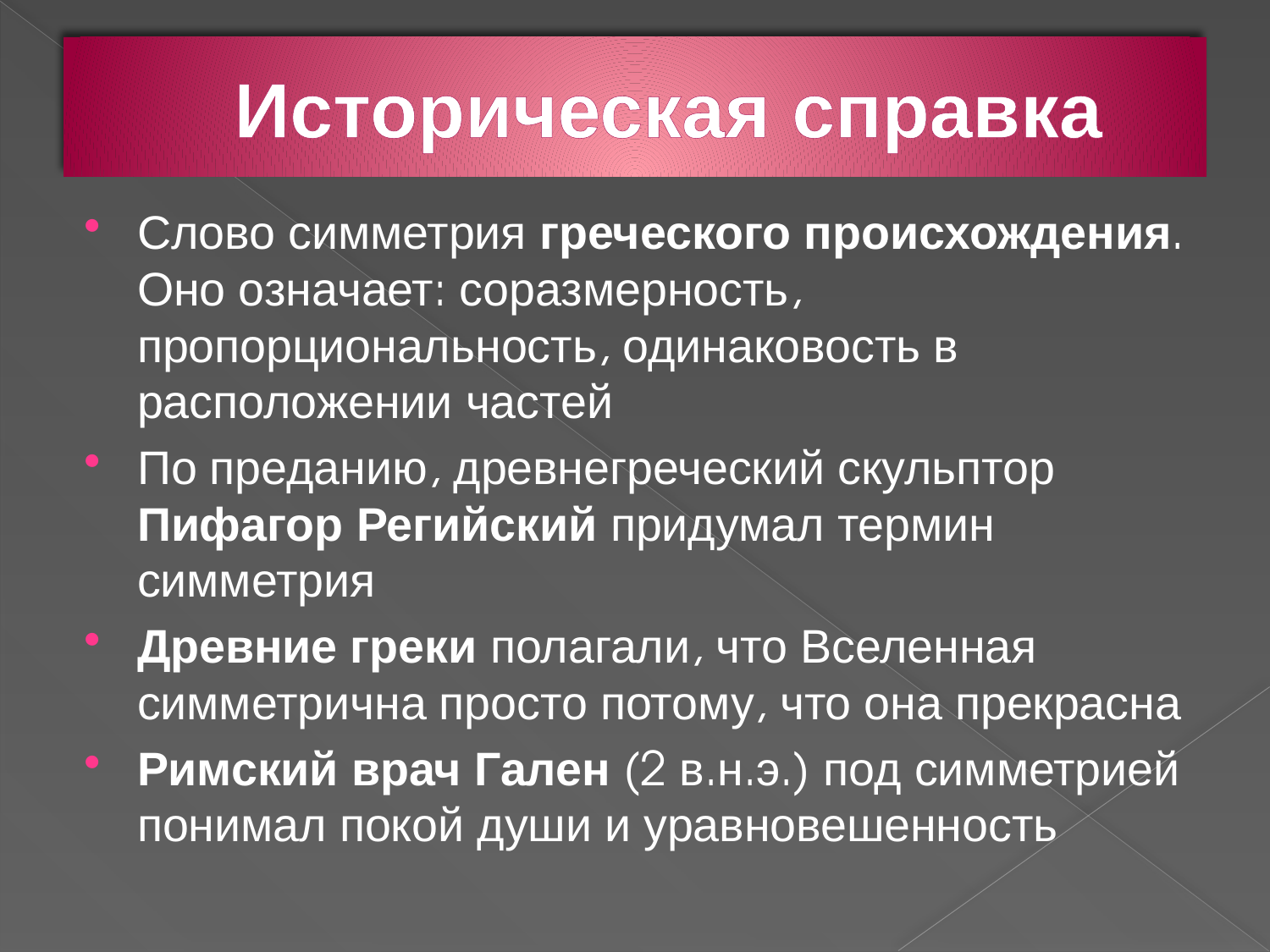

# Историческая справка
Слово симметрия греческого происхождения. Оно означает: соразмерность, пропорциональность, одинаковость в расположении частей
По преданию, древнегреческий скульптор Пифагор Регийский придумал термин симметрия
Древние греки полагали, что Вселенная симметрична просто потому, что она прекрасна
Римский врач Гален (2 в.н.э.) под симметрией понимал покой души и уравновешенность